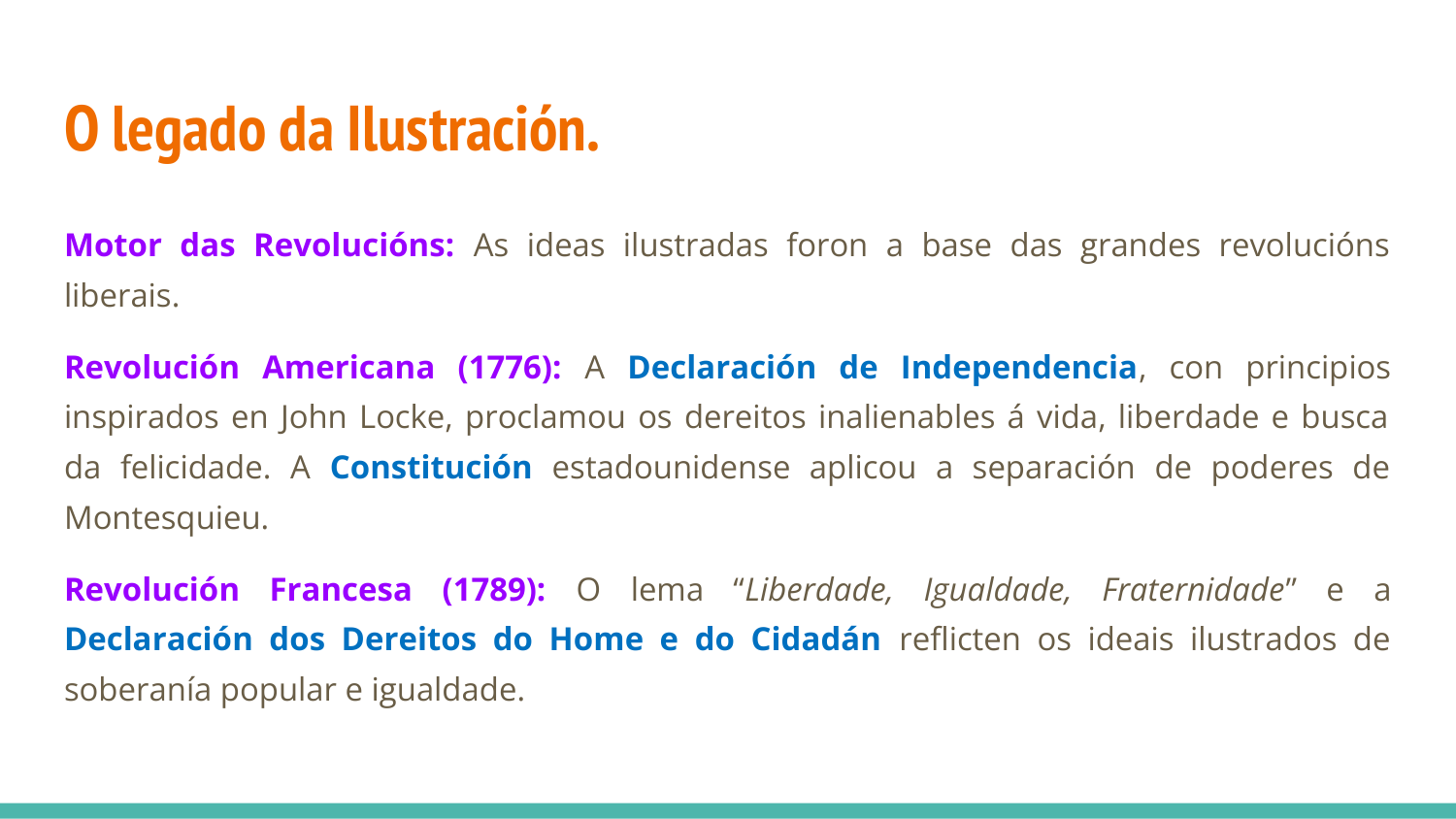

# O legado da Ilustración.
Motor das Revolucións: As ideas ilustradas foron a base das grandes revolucións liberais.
Revolución Americana (1776): A Declaración de Independencia, con principios inspirados en John Locke, proclamou os dereitos inalienables á vida, liberdade e busca da felicidade. A Constitución estadounidense aplicou a separación de poderes de Montesquieu.
Revolución Francesa (1789): O lema “Liberdade, Igualdade, Fraternidade” e a Declaración dos Dereitos do Home e do Cidadán reflicten os ideais ilustrados de soberanía popular e igualdade.